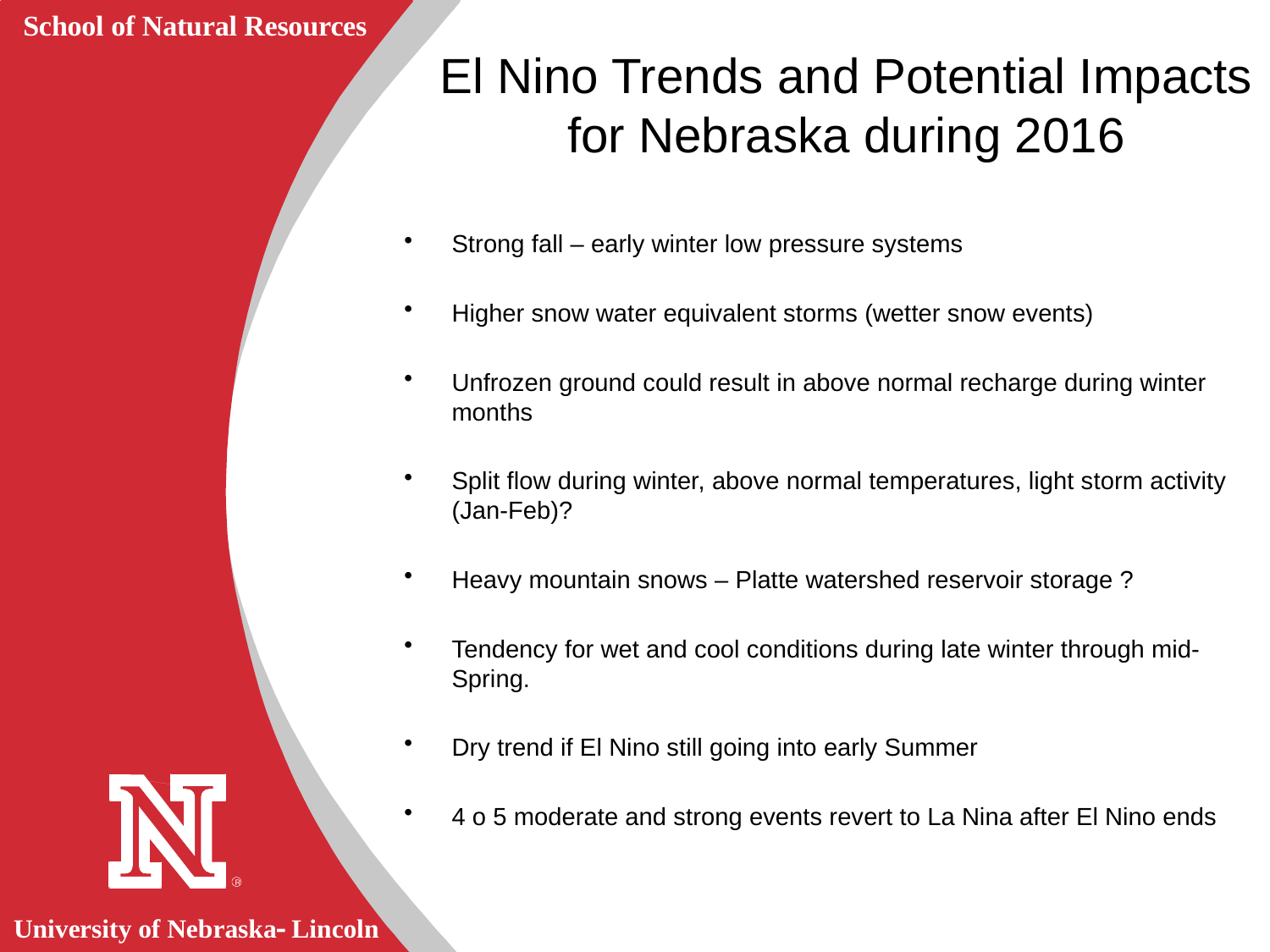

# El Nino Trends and Potential Impacts for Nebraska during 2016
Strong fall – early winter low pressure systems

Higher snow water equivalent storms (wetter snow events)

Unfrozen ground could result in above normal recharge during winter months

Split flow during winter, above normal temperatures, light storm activity (Jan-Feb)?

Heavy mountain snows – Platte watershed reservoir storage ?

Tendency for wet and cool conditions during late winter through mid-Spring.

Dry trend if El Nino still going into early Summer

4 o 5 moderate and strong events revert to La Nina after El Nino ends